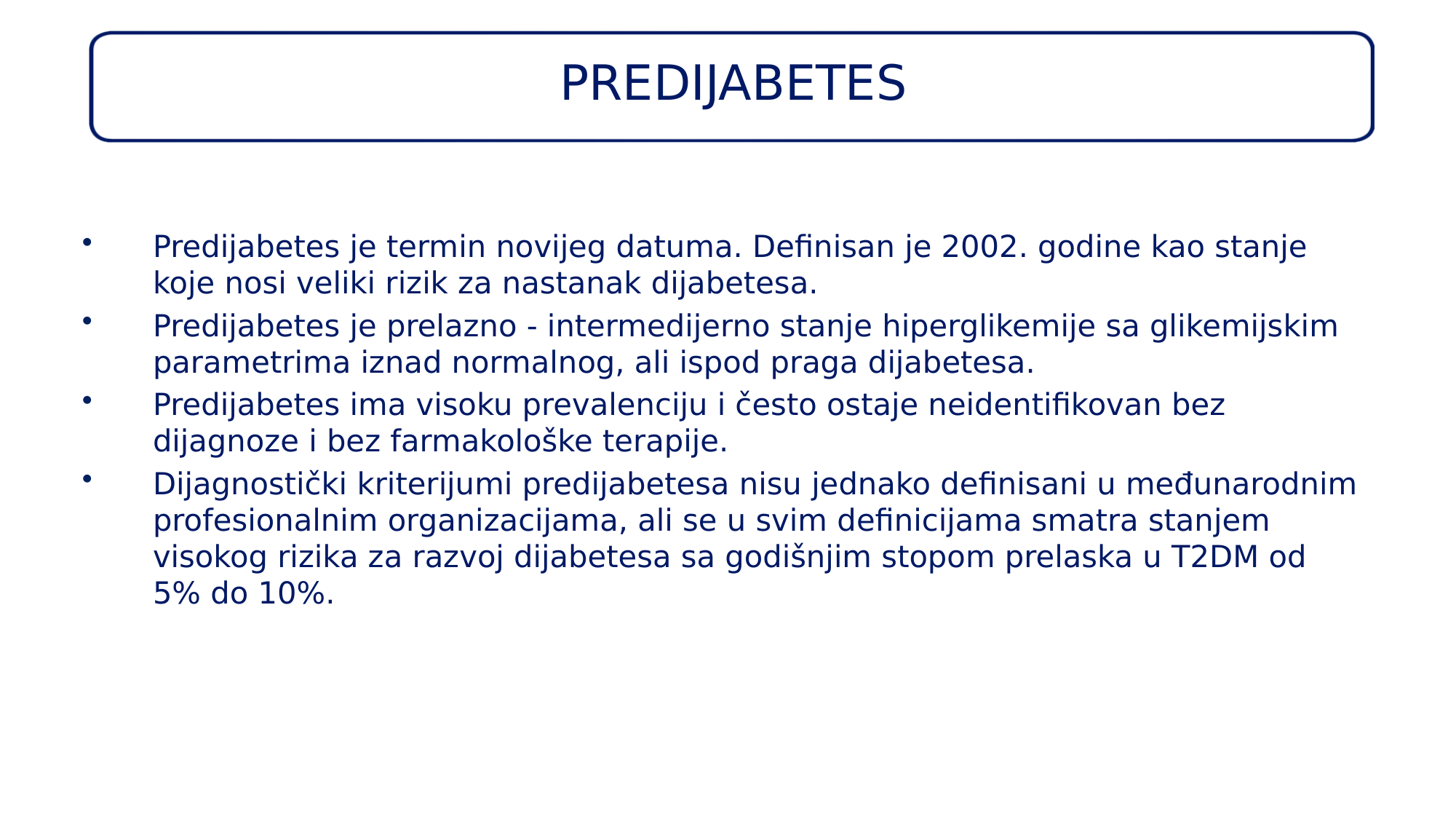

# PREDIJABETES
Predijabetes je termin novijeg datuma. Definisan je 2002. godine kao stanje koje nosi veliki rizik za nastanak dijabetesa.
Predijabetes je prelazno - intermedijerno stanje hiperglikemije sa glikemijskim parametrima iznad normalnog, ali ispod praga dijabetesa.
Predijabetes ima visoku prevalenciju i često ostaje neidentifikovan bez dijagnoze i bez farmakološke terapije.
Dijagnostički kriterijumi predijabetesa nisu jednako definisani u međunarodnim profesionalnim organizacijama, ali se u svim definicijama smatra stanjem visokog rizika za razvoj dijabetesa sa godišnjim stopom prelaska u T2DM od 5% do 10%.